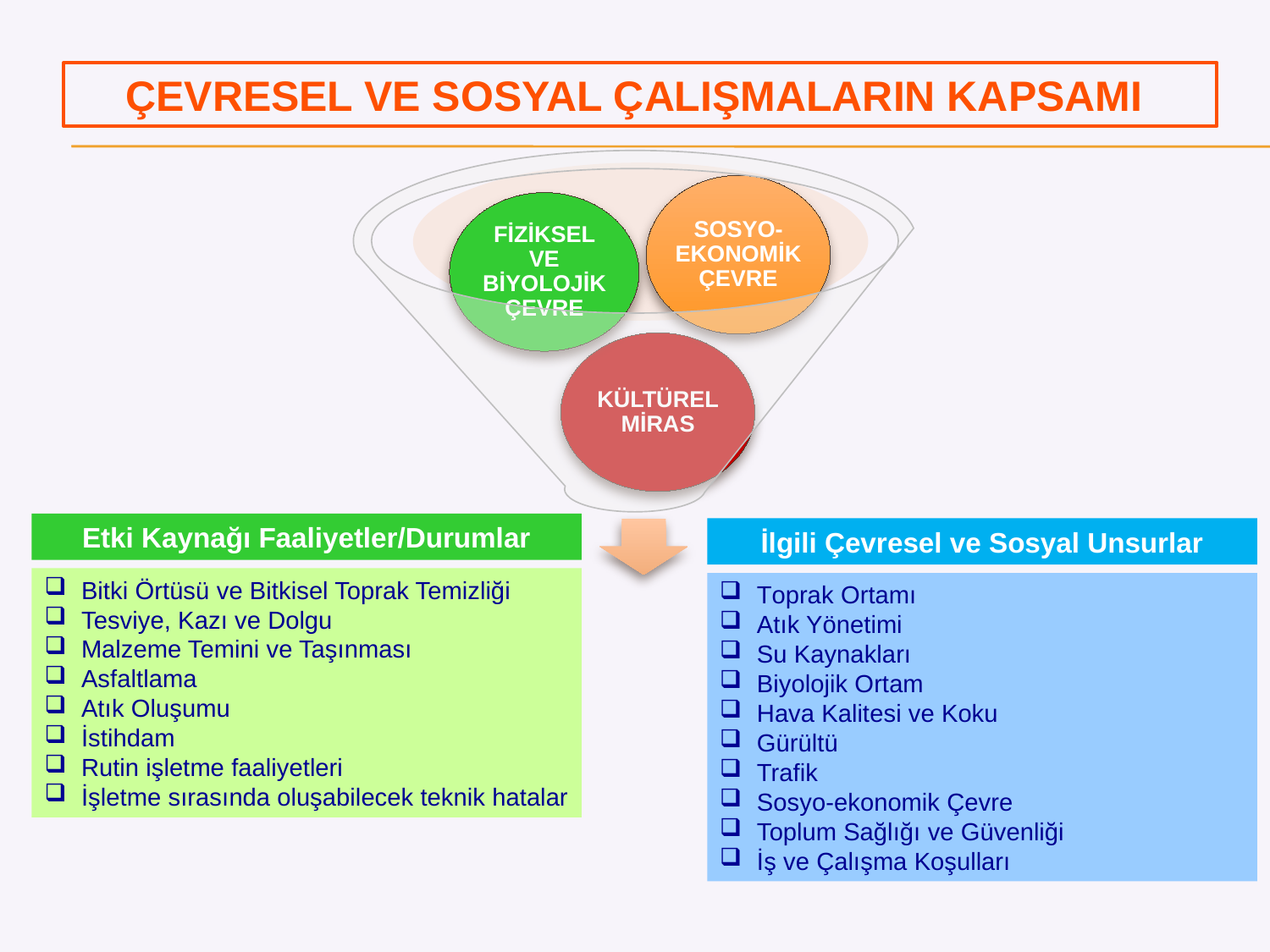

ÇEVRESEL VE SOSYAL ÇALIŞMALARIN KAPSAMI

KÜLTÜREL MİRAS
FİZİKSEL VE BİYOLOJİK ÇEVRE
SOSYO-EKONOMİK ÇEVRE

Etki Kaynağı Faaliyetler/Durumlar
İlgili Çevresel ve Sosyal Unsurlar
 Bitki Örtüsü ve Bitkisel Toprak Temizliği
 Tesviye, Kazı ve Dolgu
 Malzeme Temini ve Taşınması
 Asfaltlama
 Atık Oluşumu
 İstihdam
 Rutin işletme faaliyetleri
 İşletme sırasında oluşabilecek teknik hatalar
 Toprak Ortamı
 Atık Yönetimi
 Su Kaynakları
 Biyolojik Ortam
 Hava Kalitesi ve Koku
 Gürültü
 Trafik
 Sosyo-ekonomik Çevre
 Toplum Sağlığı ve Güvenliği
 İş ve Çalışma Koşulları